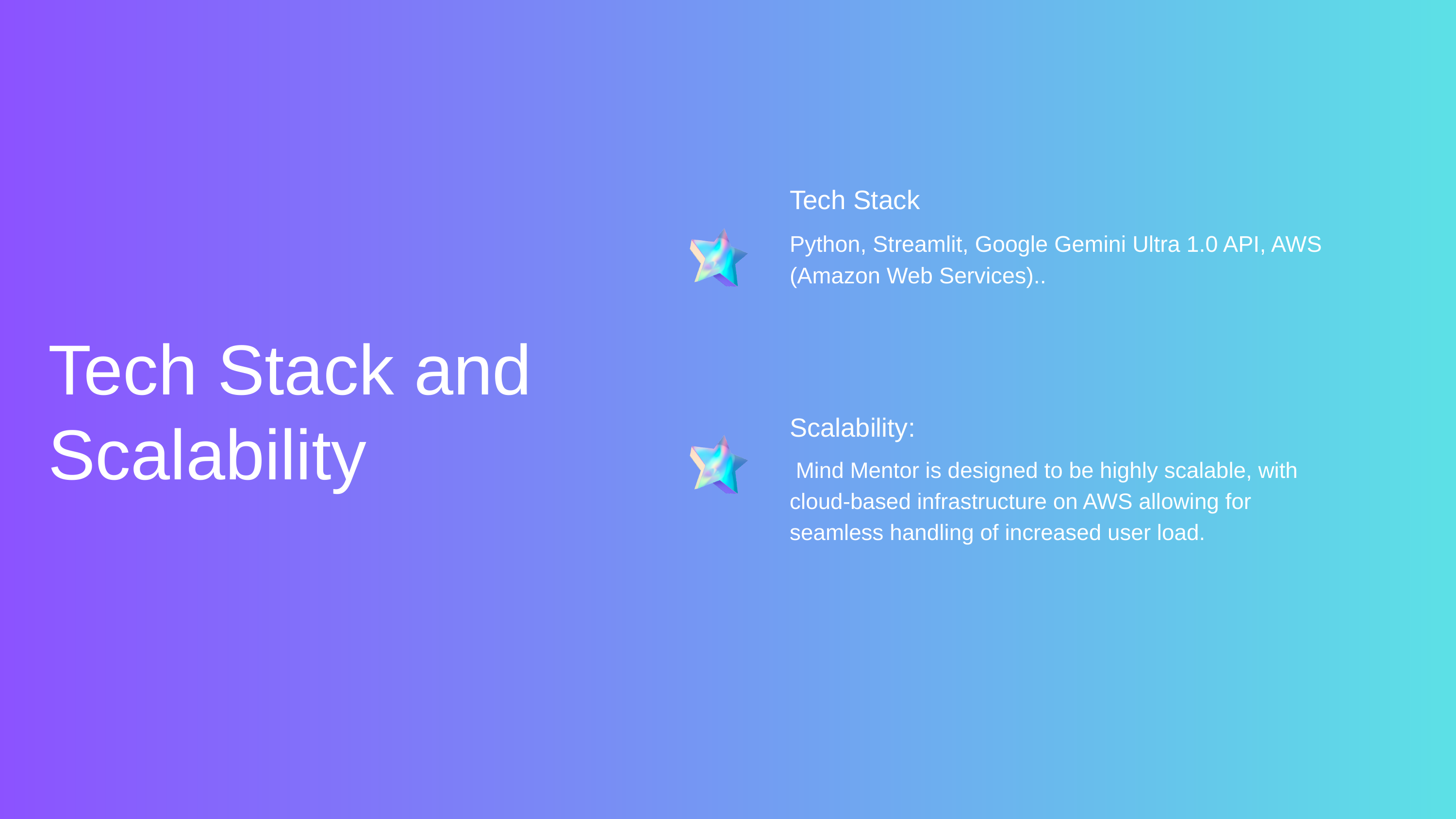

Tech Stack
Python, Streamlit, Google Gemini Ultra 1.0 API, AWS (Amazon Web Services)..

Tech Stack and Scalability
Scalability:
 Mind Mentor is designed to be highly scalable, with cloud-based infrastructure on AWS allowing for seamless handling of increased user load.